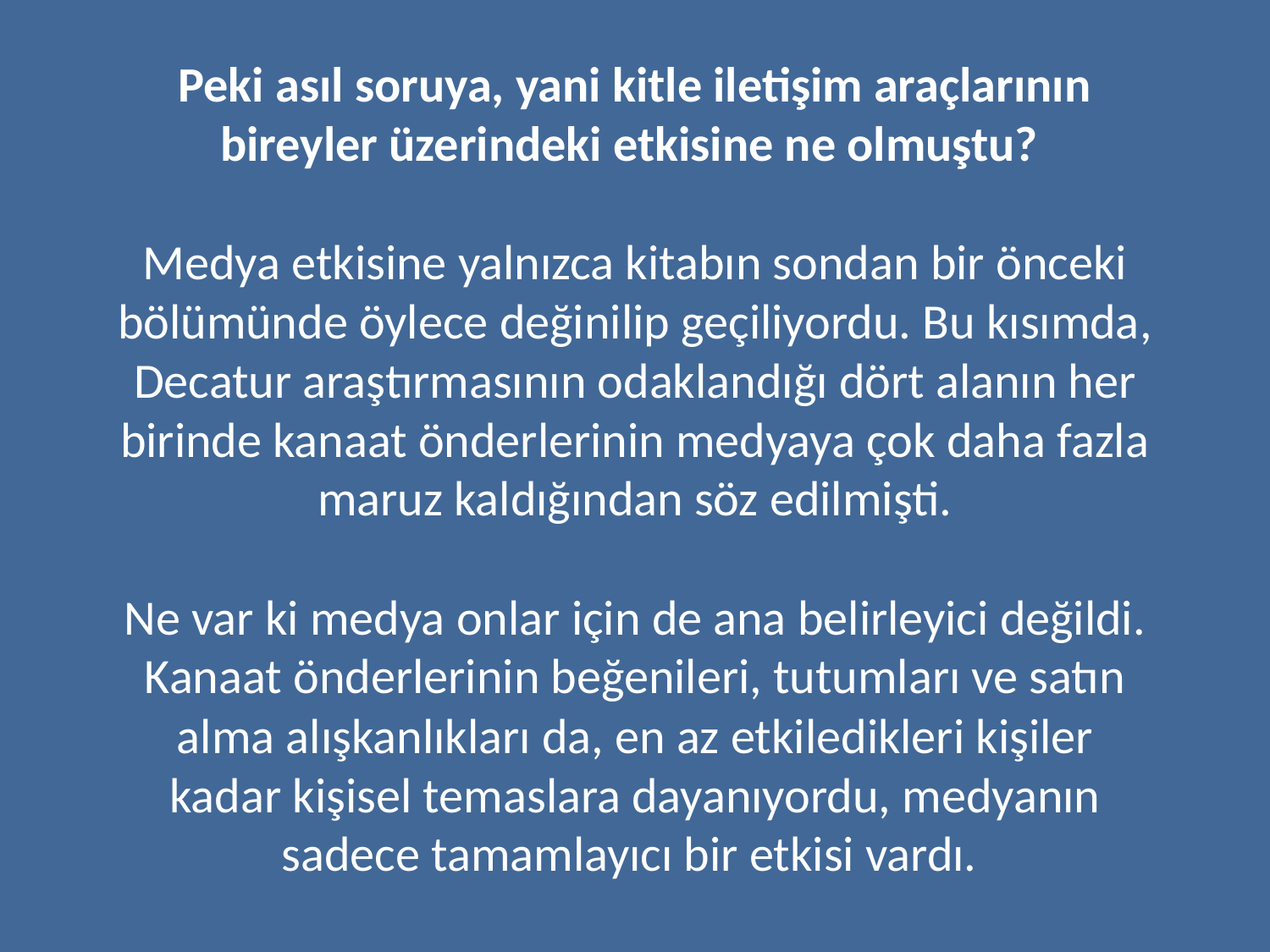

Peki asıl soruya, yani kitle iletişim araçlarının bireyler üzerindeki etkisine ne olmuştu?

Medya etkisine yalnızca kitabın sondan bir önceki bölümünde öylece değinilip geçiliyordu. Bu kısımda, Decatur araştırmasının odaklandığı dört alanın her birinde kanaat önderlerinin medyaya çok daha fazla maruz kaldığından söz edilmişti.

Ne var ki medya onlar için de ana belirleyici değildi. Kanaat önderlerinin beğenileri, tutumları ve satın alma alışkanlıkları da, en az etkiledikleri kişiler kadar kişisel temaslara dayanıyordu, medyanın sadece tamamlayıcı bir etkisi vardı.